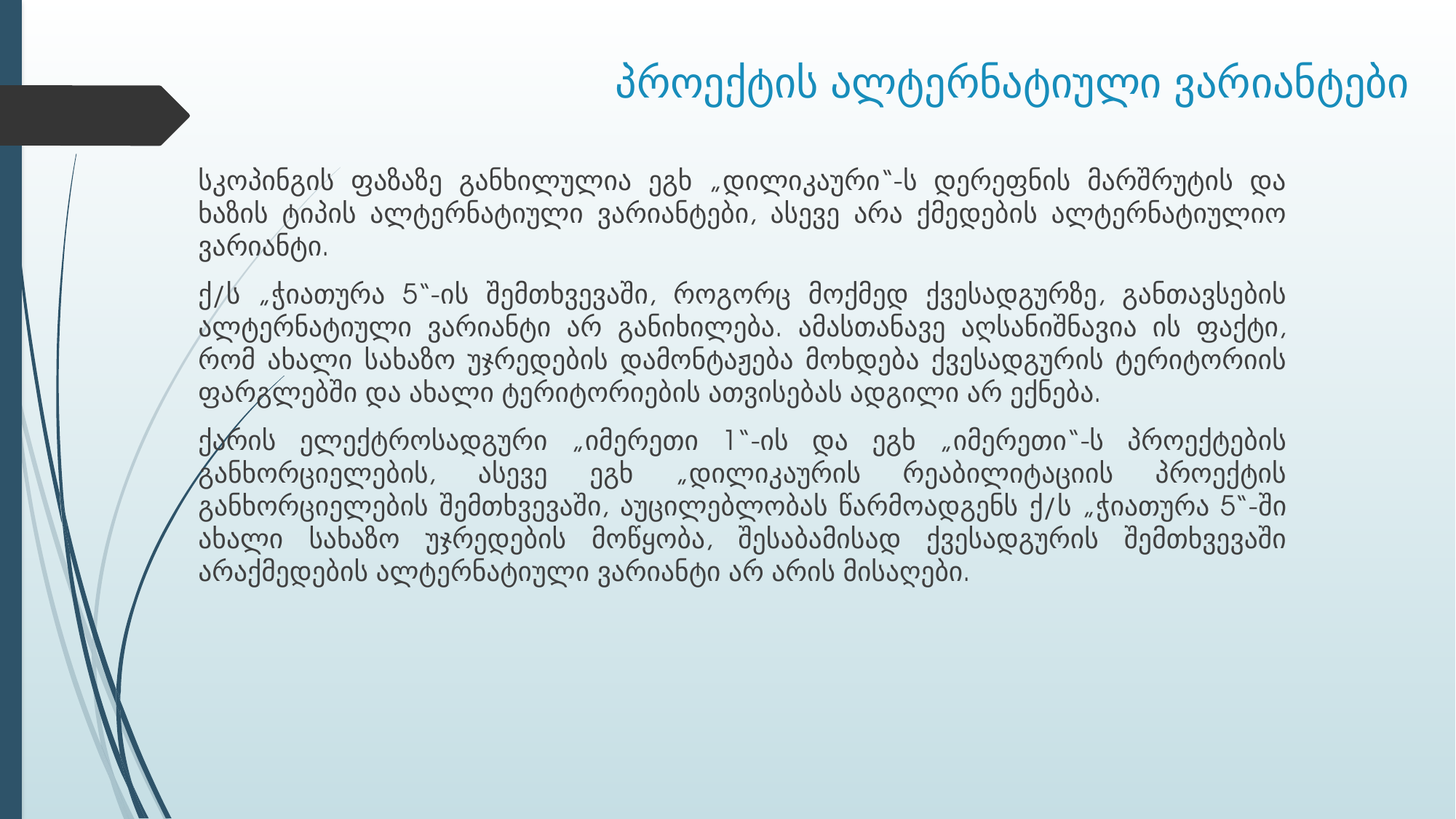

# პროექტის ალტერნატიული ვარიანტები
სკოპინგის ფაზაზე განხილულია ეგხ „დილიკაური“-ს დერეფნის მარშრუტის და ხაზის ტიპის ალტერნატიული ვარიანტები, ასევე არა ქმედების ალტერნატიულიო ვარიანტი.
ქ/ს „ჭიათურა 5“-ის შემთხვევაში, როგორც მოქმედ ქვესადგურზე, განთავსების ალტერნატიული ვარიანტი არ განიხილება. ამასთანავე აღსანიშნავია ის ფაქტი, რომ ახალი სახაზო უჯრედების დამონტაჟება მოხდება ქვესადგურის ტერიტორიის ფარგლებში და ახალი ტერიტორიების ათვისებას ადგილი არ ექნება.
ქარის ელექტროსადგური „იმერეთი 1“-ის და ეგხ „იმერეთი“-ს პროექტების განხორციელების, ასევე ეგხ „დილიკაურის რეაბილიტაციის პროექტის განხორციელების შემთხვევაში, აუცილებლობას წარმოადგენს ქ/ს „ჭიათურა 5“-ში ახალი სახაზო უჯრედების მოწყობა, შესაბამისად ქვესადგურის შემთხვევაში არაქმედების ალტერნატიული ვარიანტი არ არის მისაღები.